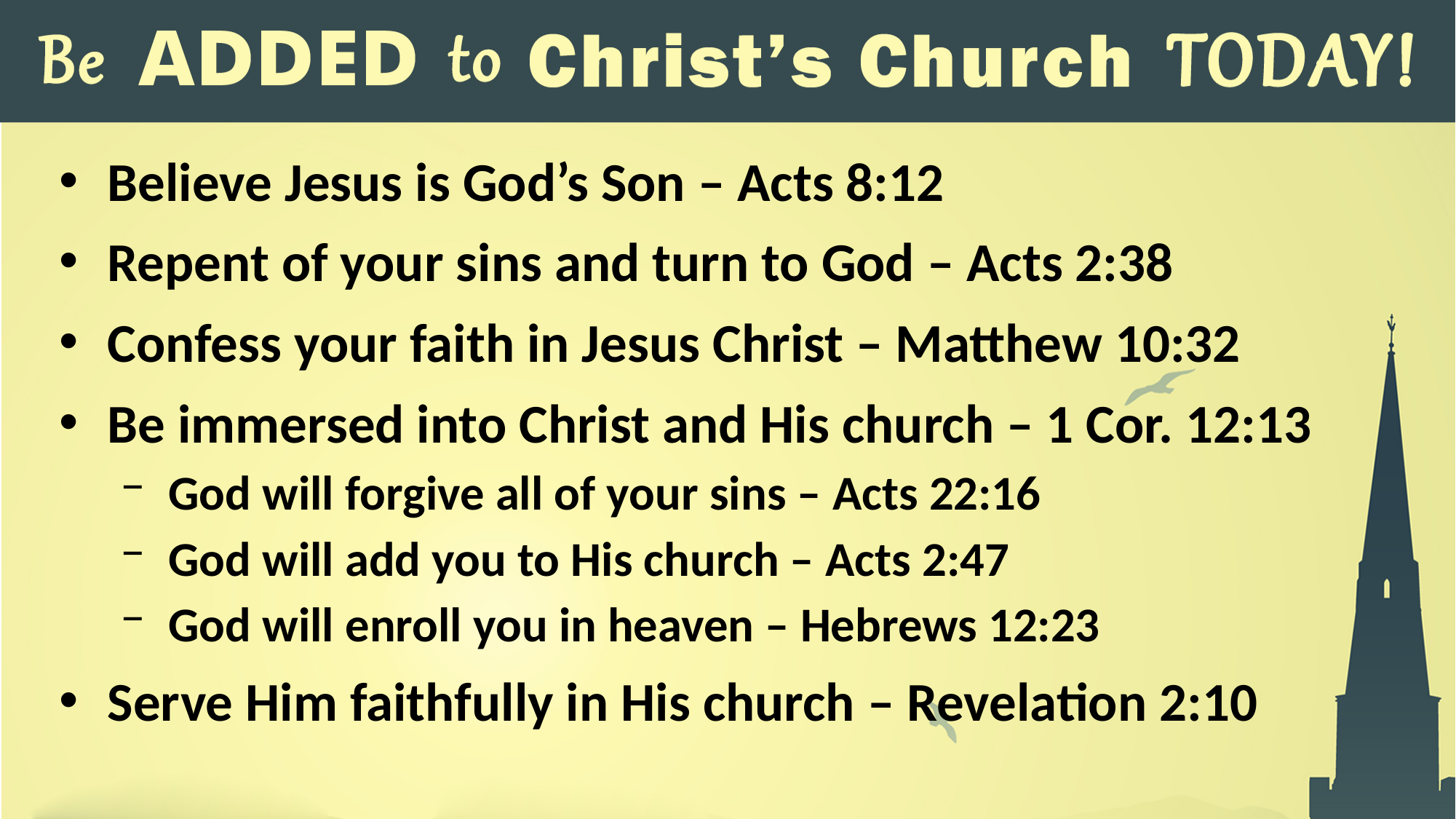

Believe Jesus is God’s Son – Acts 8:12
Repent of your sins and turn to God – Acts 2:38
Confess your faith in Jesus Christ – Matthew 10:32
Be immersed into Christ and His church – 1 Cor. 12:13
God will forgive all of your sins – Acts 22:16
God will add you to His church – Acts 2:47
God will enroll you in heaven – Hebrews 12:23
Serve Him faithfully in His church – Revelation 2:10